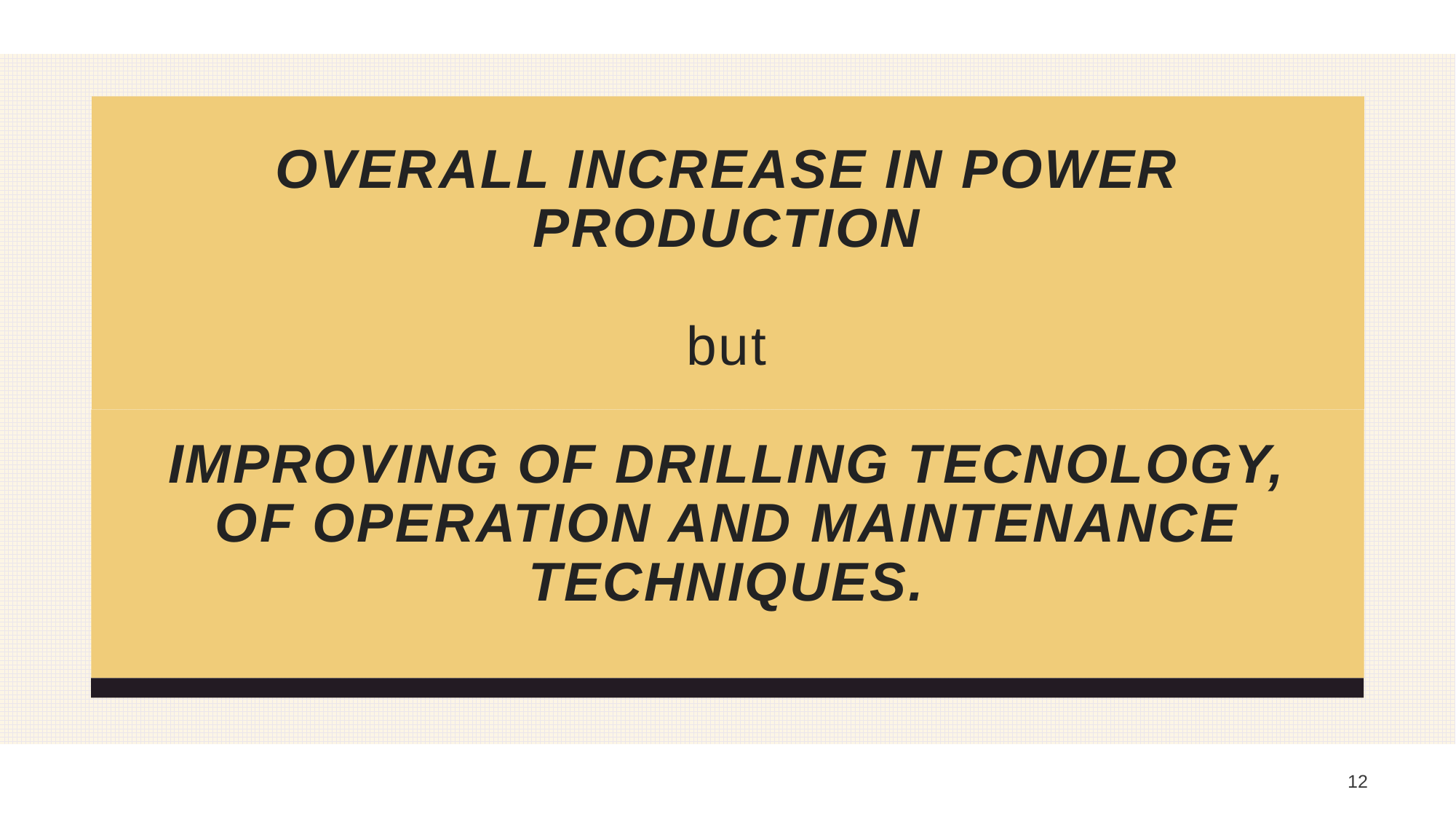

# OVERALL INCREASE IN POWER PRODUCTION but IMPROVING OF DRILLING TECNOLOGY, OF OPERATION AND MAINTENANCE TECHNIQUES.
12